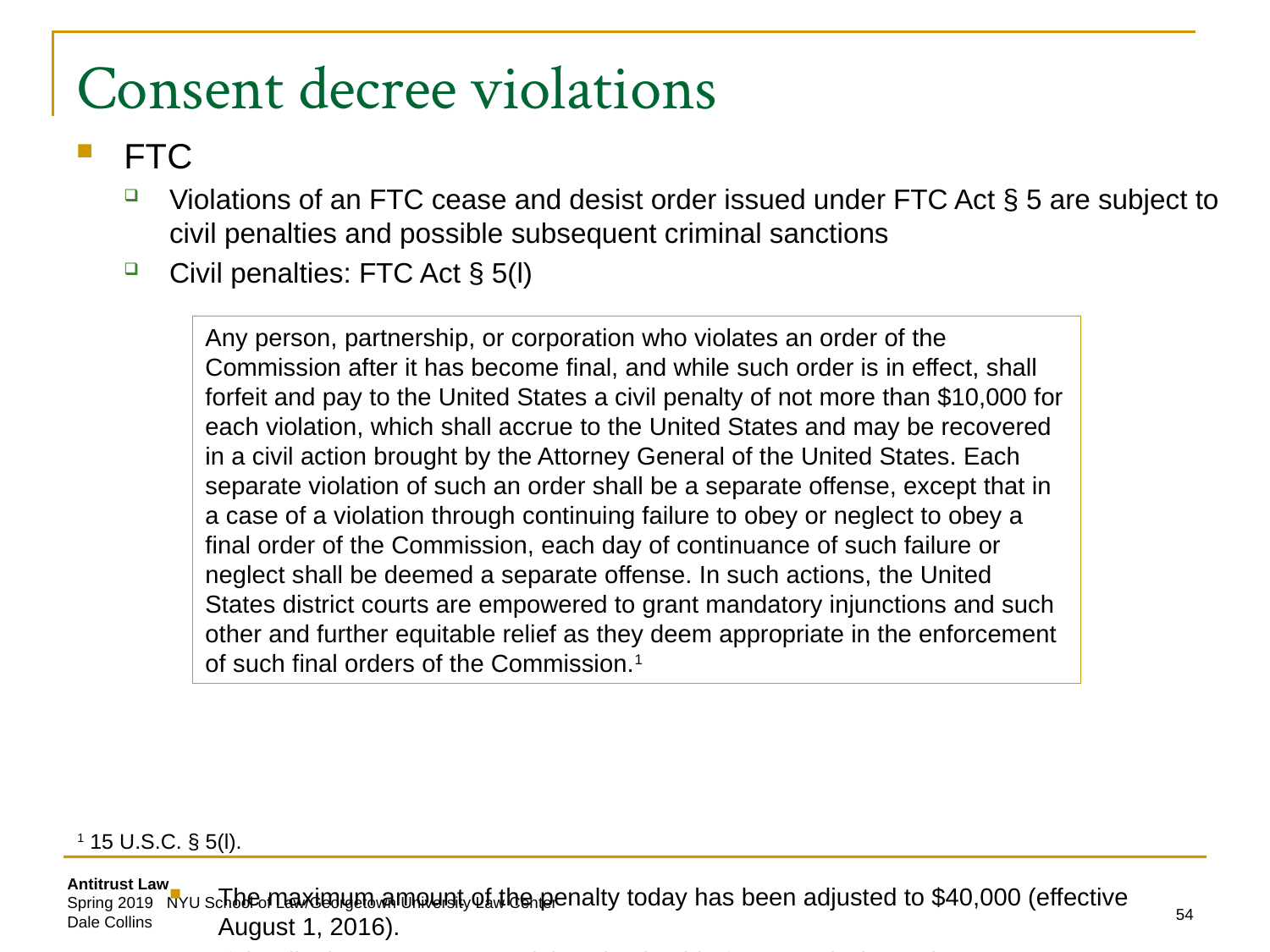

# Consent decree violations
FTC
Violations of an FTC cease and desist order issued under FTC Act § 5 are subject to civil penalties and possible subsequent criminal sanctions
Civil penalties: FTC Act § 5(l)

The maximum amount of the penalty today has been adjusted to $40,000 (effective August 1, 2016).
If the district court enters an injunction in aid of a Commission order pursuant to Section 5(l), violations of that injunction are subject to civil and criminal contempt sanctions
Any person, partnership, or corporation who violates an order of the Commission after it has become final, and while such order is in effect, shall forfeit and pay to the United States a civil penalty of not more than $10,000 for each violation, which shall accrue to the United States and may be recovered in a civil action brought by the Attorney General of the United States. Each separate violation of such an order shall be a separate offense, except that in a case of a violation through continuing failure to obey or neglect to obey a final order of the Commission, each day of continuance of such failure or neglect shall be deemed a separate offense. In such actions, the United States district courts are empowered to grant mandatory injunctions and such other and further equitable relief as they deem appropriate in the enforcement of such final orders of the Commission.1
1 15 U.S.C. § 5(l).
54